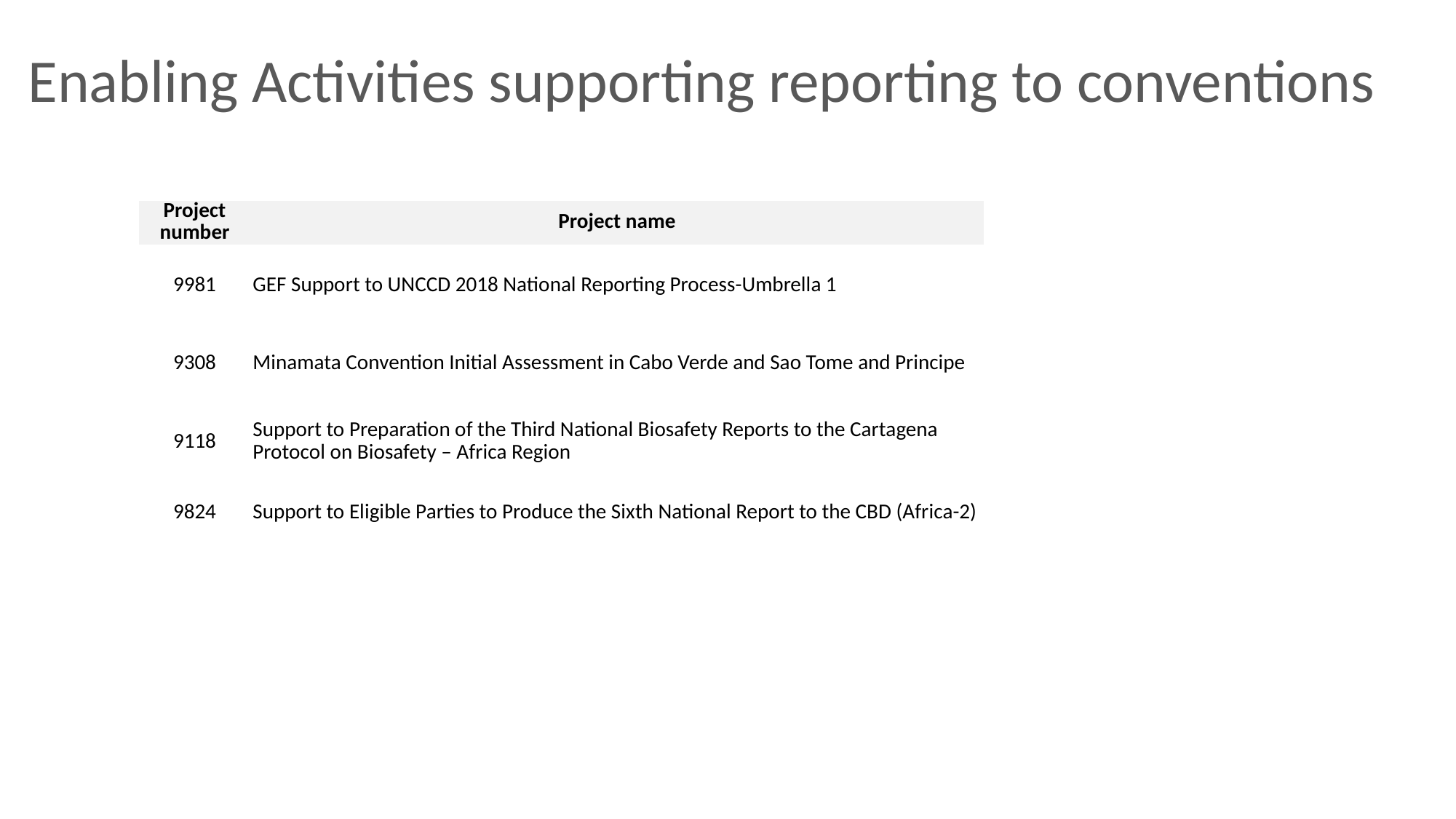

# Enabling Activities supporting reporting to conventions
| Project number | Project name |
| --- | --- |
| 9981 | GEF Support to UNCCD 2018 National Reporting Process-Umbrella 1 |
| 9308 | Minamata Convention Initial Assessment in Cabo Verde and Sao Tome and Principe |
| 9118 | Support to Preparation of the Third National Biosafety Reports to the Cartagena Protocol on Biosafety – Africa Region |
| 9824 | Support to Eligible Parties to Produce the Sixth National Report to the CBD (Africa-2) |